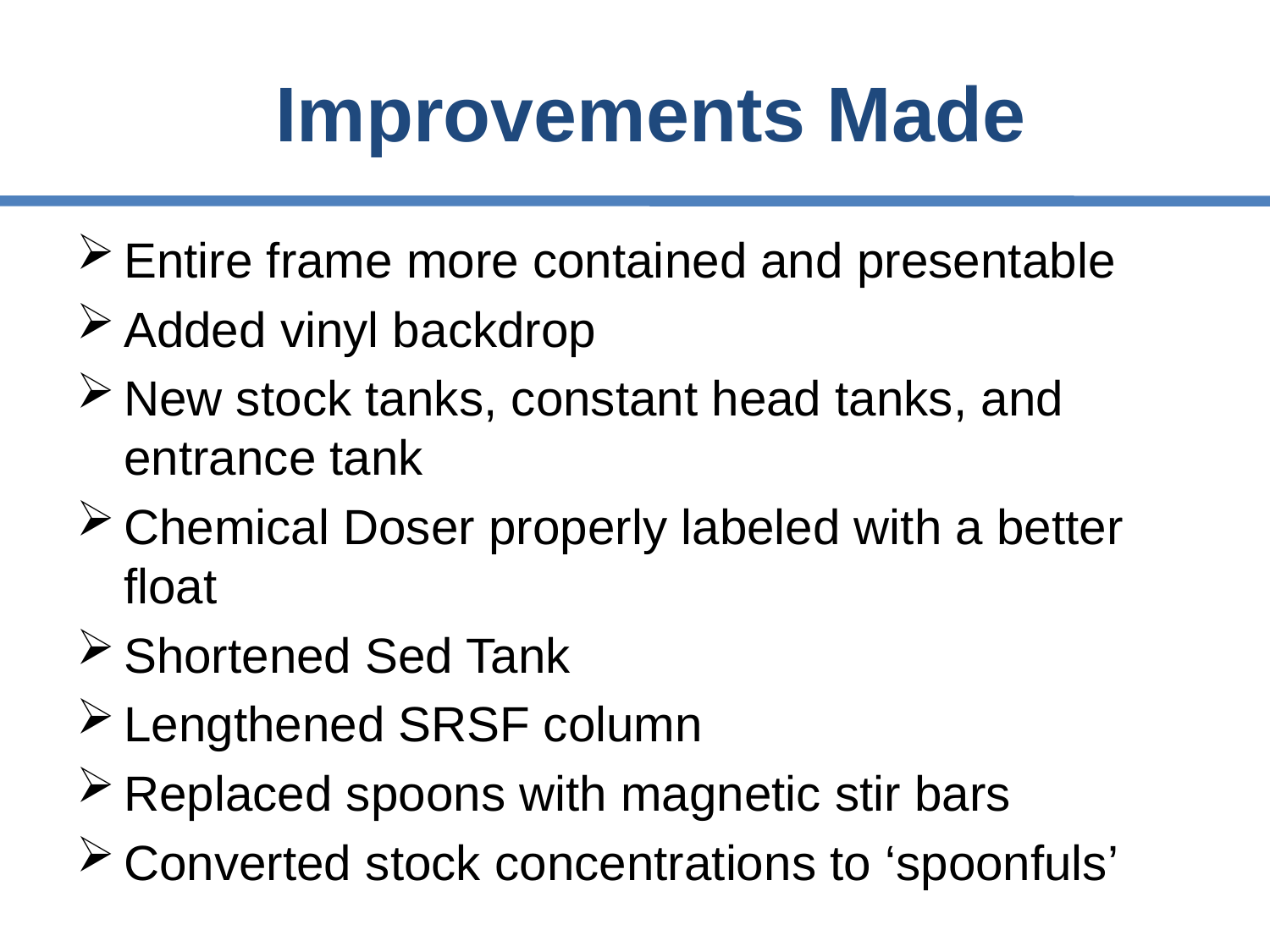

# Improvements Made
Entire frame more contained and presentable
Added vinyl backdrop
New stock tanks, constant head tanks, and entrance tank
Chemical Doser properly labeled with a better float
Shortened Sed Tank
Lengthened SRSF column
Replaced spoons with magnetic stir bars
Converted stock concentrations to ‘spoonfuls’